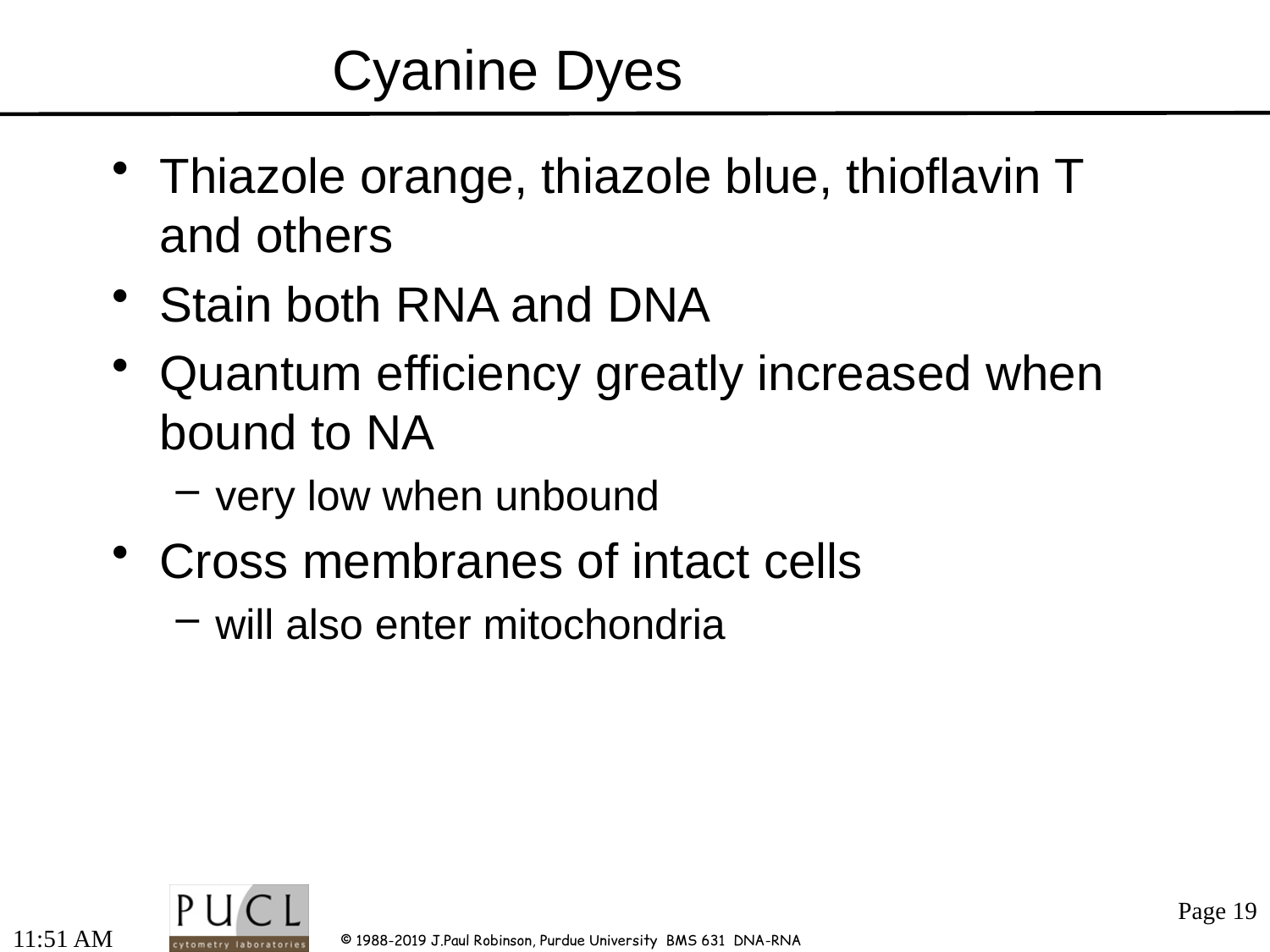

# Cyanine Dyes
Thiazole orange, thiazole blue, thioflavin T and others
Stain both RNA and DNA
Quantum efficiency greatly increased when bound to NA
very low when unbound
Cross membranes of intact cells
will also enter mitochondria
11:51 AM